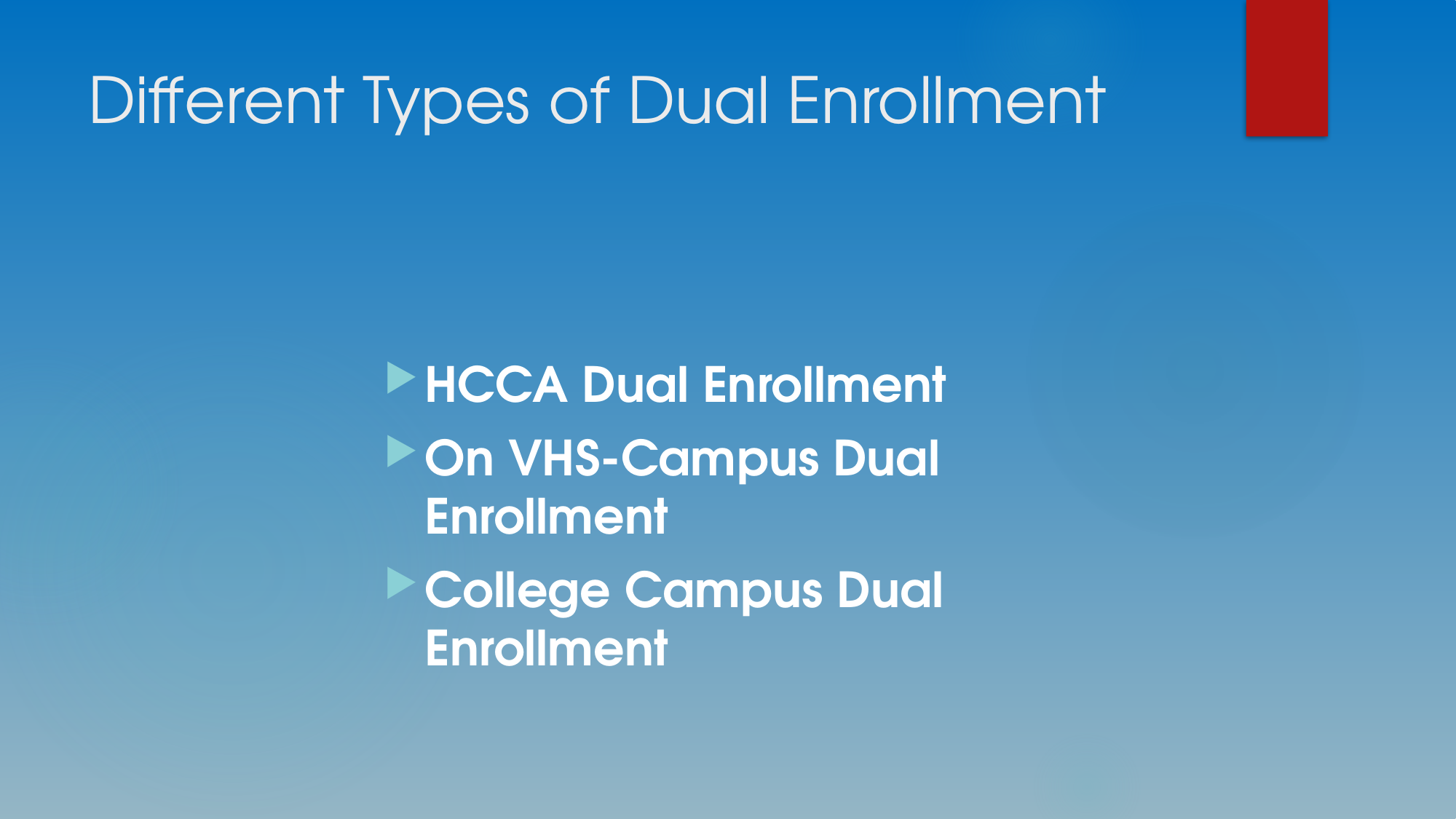

# Different Types of Dual Enrollment
HCCA Dual Enrollment
On VHS-Campus Dual Enrollment
College Campus Dual Enrollment